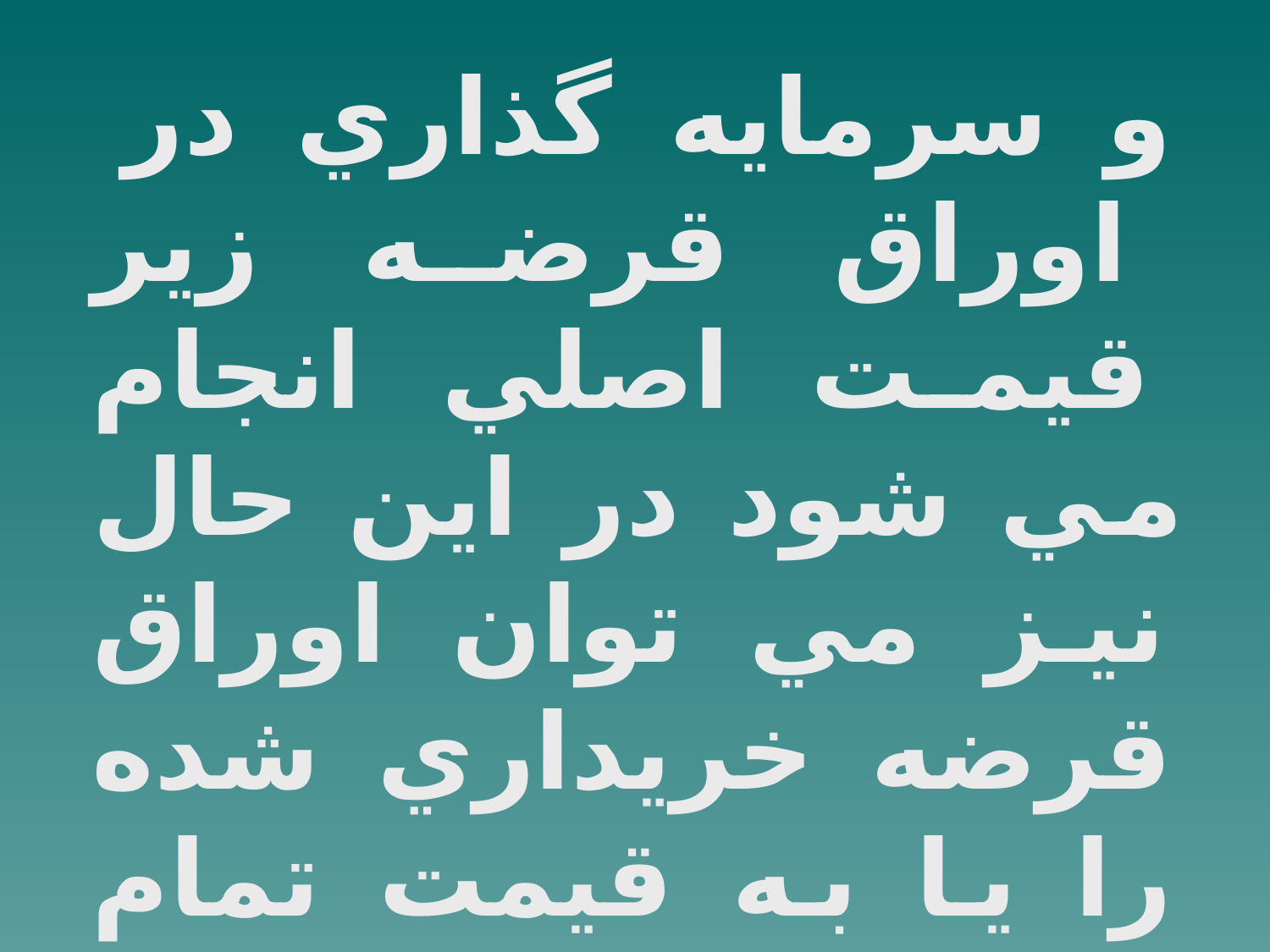

و سرمايه گذاري در اوراق قرضه زير قيمت اصلي انجام مي شود در اين حال نيز مي توان اوراق قرضه خريداري شده را يا به قيمت تمام شده در يك حساب ثبت نمود